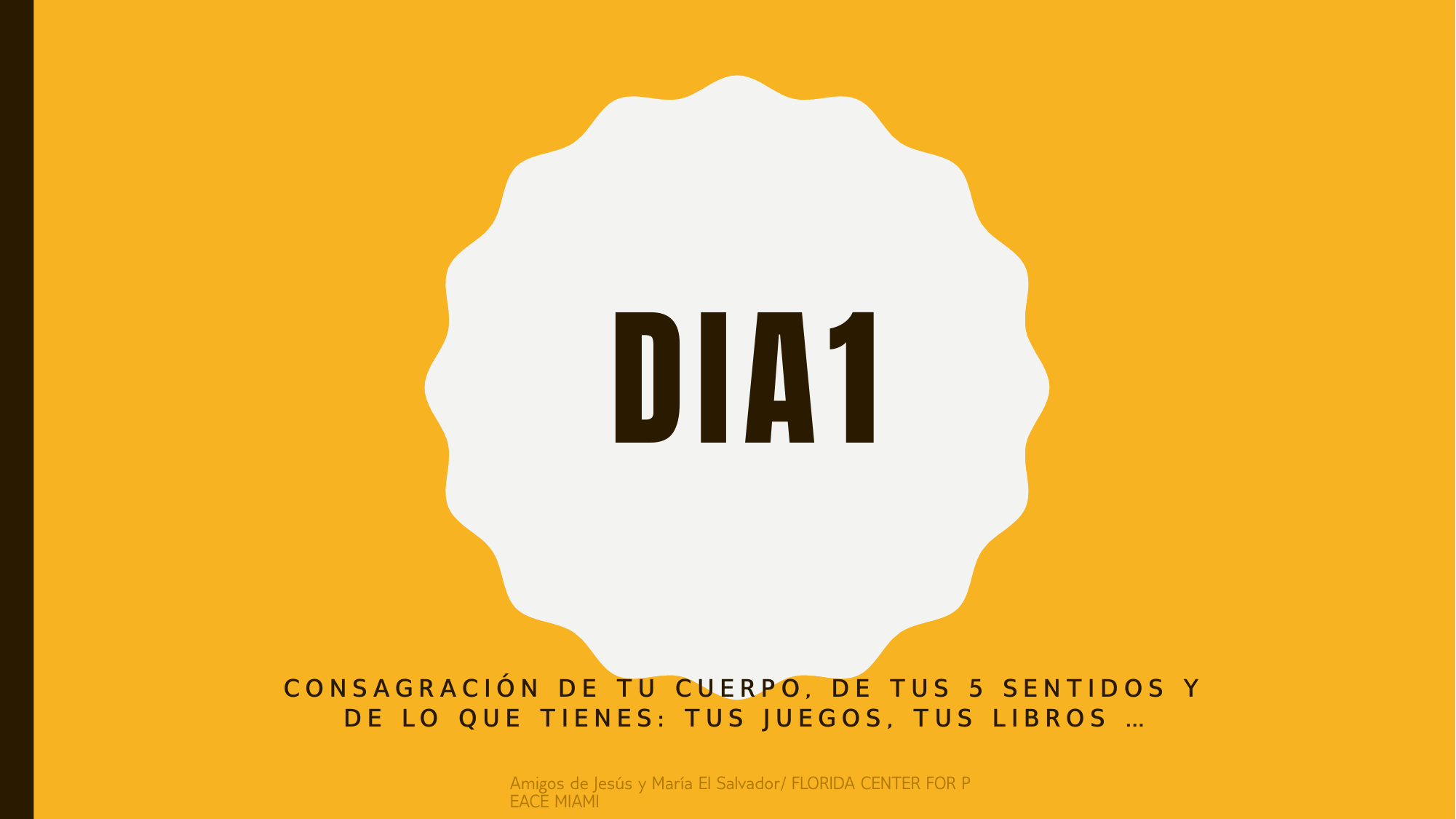

# dia1
Consagración de tu cuerpo, de tus 5 sentidos y de lo que tienes: tus juegos, tus libros …
Amigos de Jesús y María El Salvador/ FLORIDA CENTER FOR PEACE MIAMI